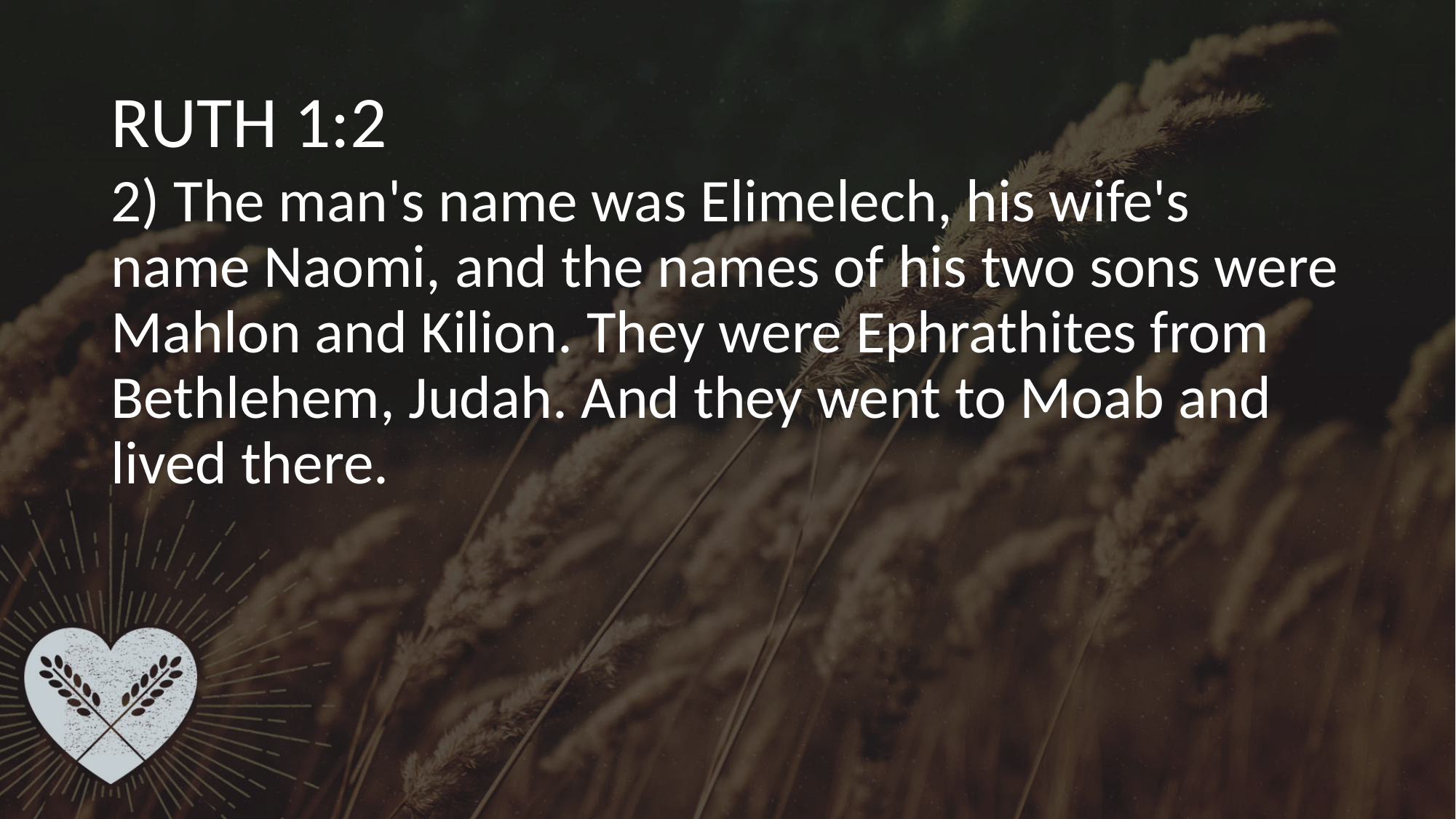

# RUTH 1:2
2) The man's name was Elimelech, his wife's name Naomi, and the names of his two sons were Mahlon and Kilion. They were Ephrathites from Bethlehem, Judah. And they went to Moab and lived there.